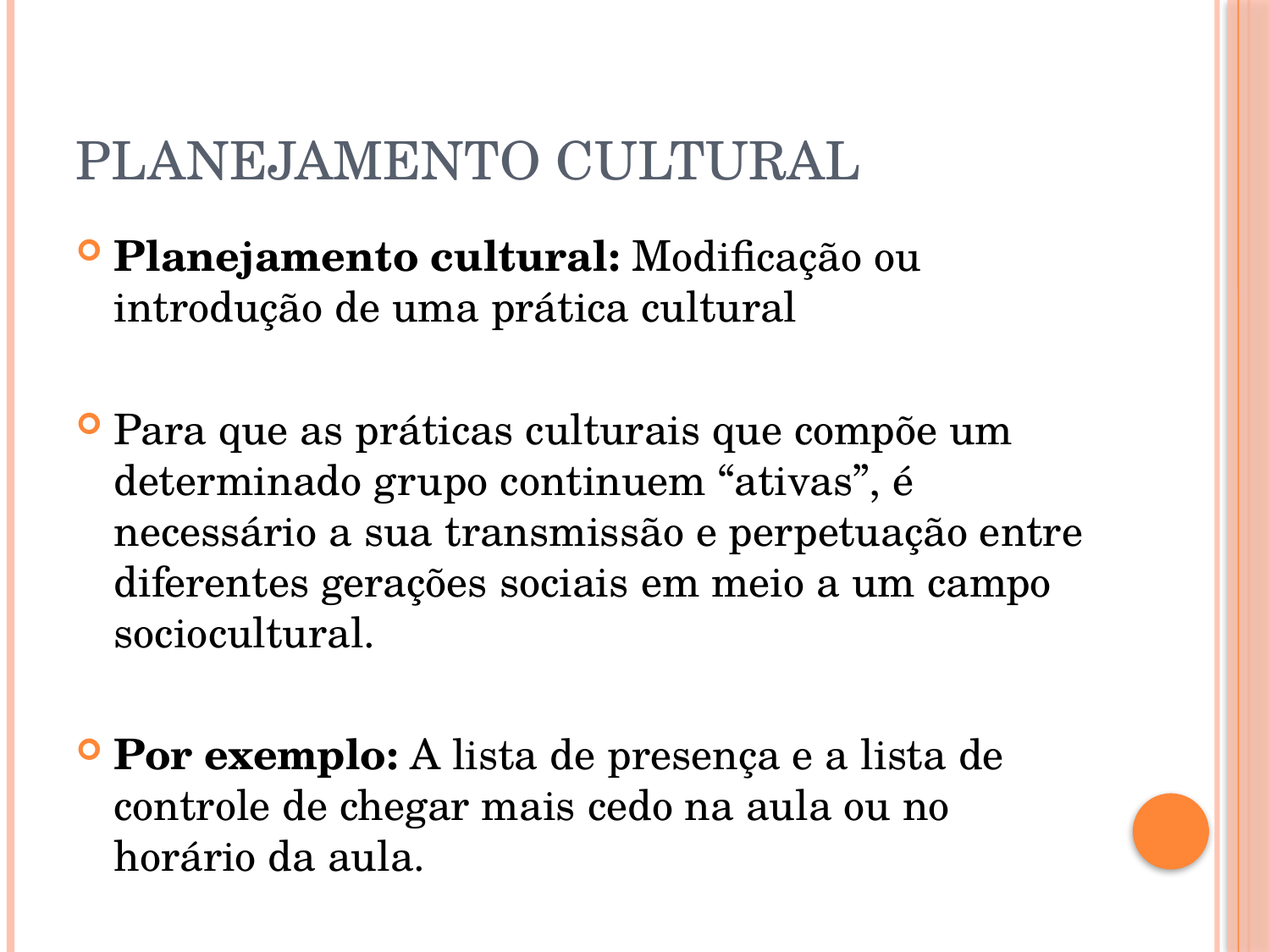

# Planejamento Cultural
Planejamento cultural: Modificação ou introdução de uma prática cultural

Para que as práticas culturais que compõe um determinado grupo continuem “ativas”, é necessário a sua transmissão e perpetuação entre diferentes gerações sociais em meio a um campo sociocultural.

Por exemplo: A lista de presença e a lista de controle de chegar mais cedo na aula ou no horário da aula.